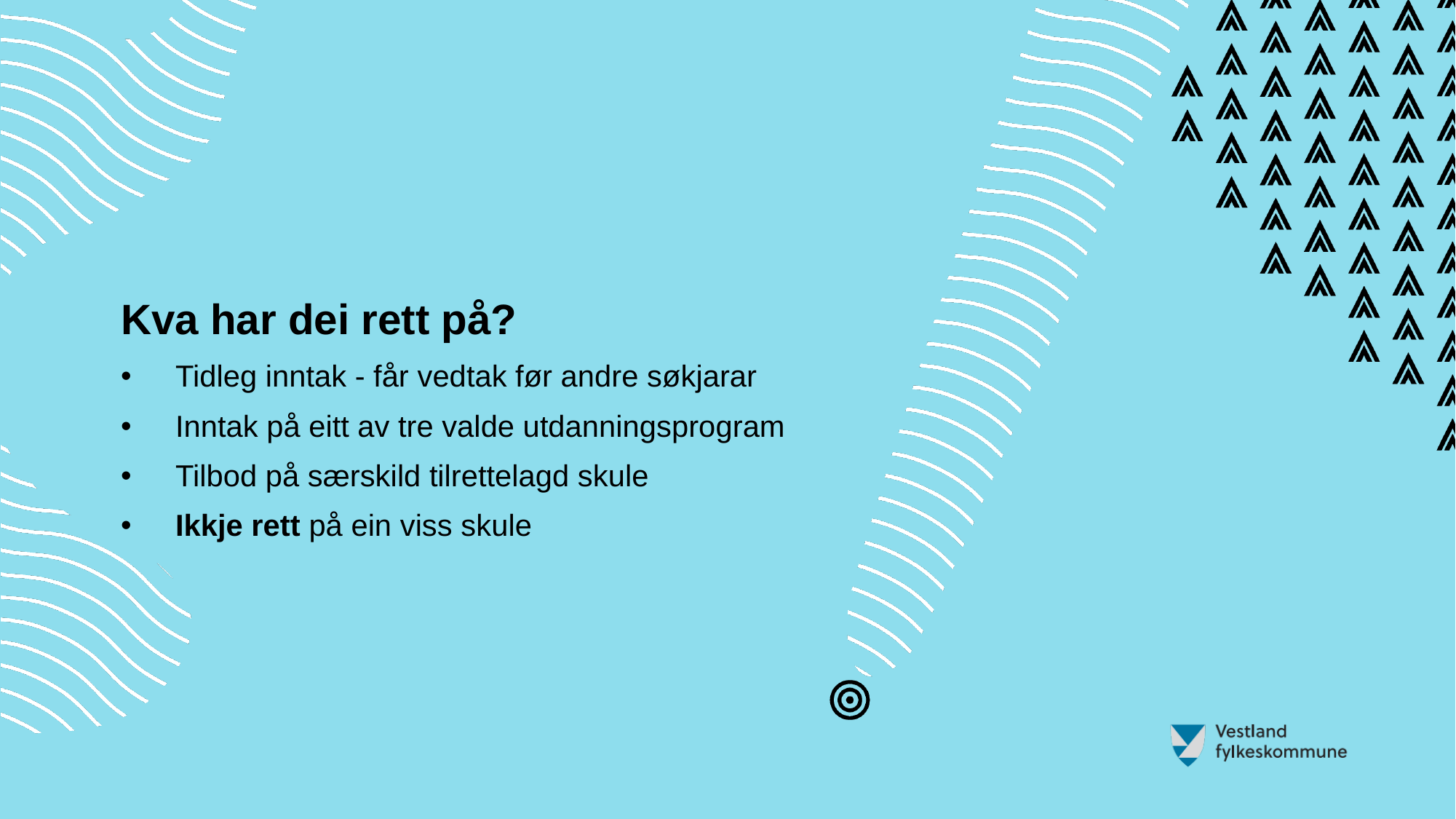

Kva har dei rett på?
Tidleg inntak - får vedtak før andre søkjarar
Inntak på eitt av tre valde utdanningsprogram
Tilbod på særskild tilrettelagd skule
Ikkje rett på ein viss skule